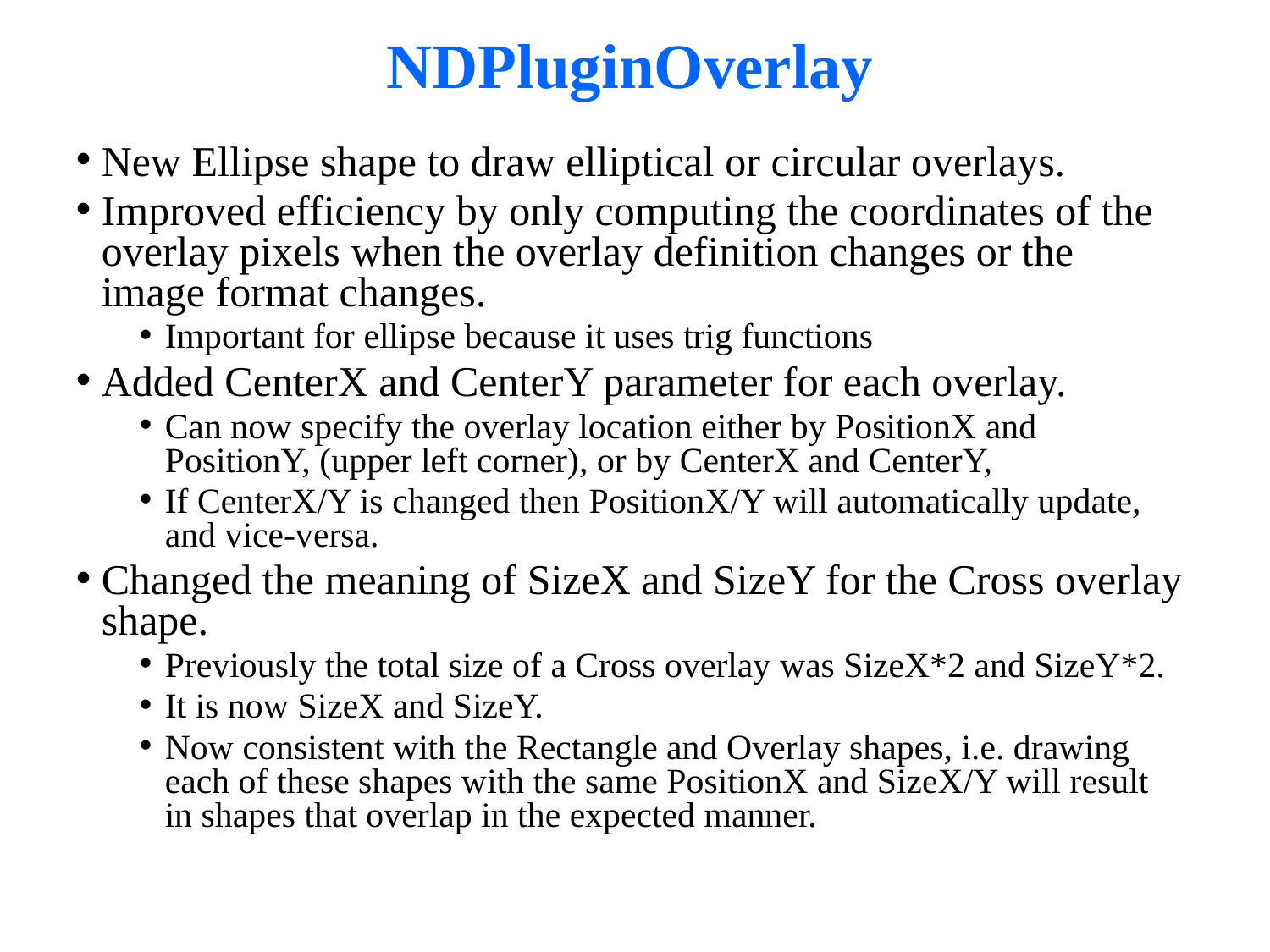

# NDPluginOverlay
New Ellipse shape to draw elliptical or circular overlays.
Improved efficiency by only computing the coordinates of the overlay pixels when the overlay definition changes or the image format changes.
Important for ellipse because it uses trig functions
Added CenterX and CenterY parameter for each overlay.
Can now specify the overlay location either by PositionX and PositionY, (upper left corner), or by CenterX and CenterY,
If CenterX/Y is changed then PositionX/Y will automatically update, and vice-versa.
Changed the meaning of SizeX and SizeY for the Cross overlay shape.
Previously the total size of a Cross overlay was SizeX*2 and SizeY*2.
It is now SizeX and SizeY.
Now consistent with the Rectangle and Overlay shapes, i.e. drawing each of these shapes with the same PositionX and SizeX/Y will result in shapes that overlap in the expected manner.